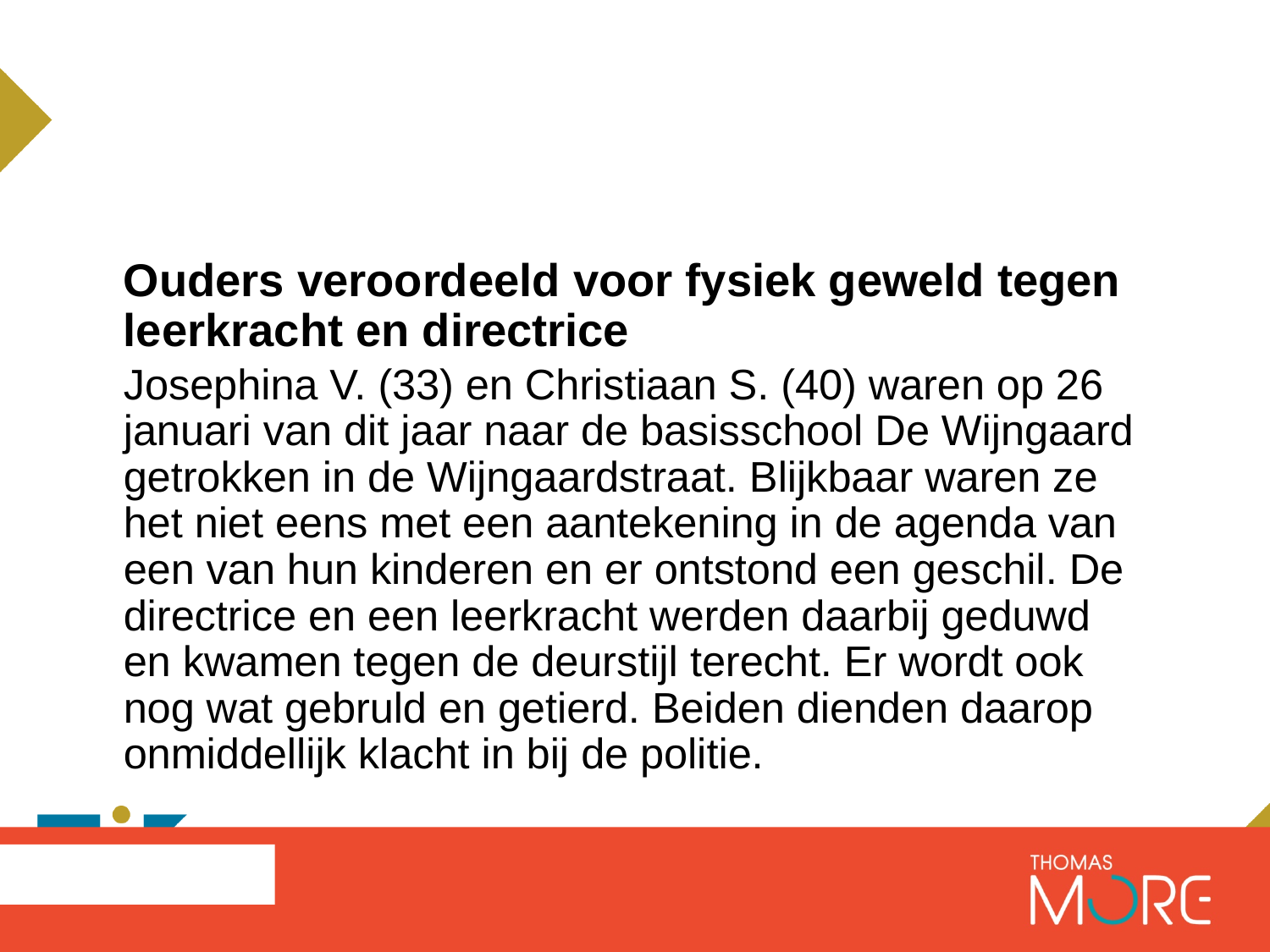

Ouders veroordeeld voor fysiek geweld tegen leerkracht en directrice
Josephina V. (33) en Christiaan S. (40) waren op 26 januari van dit jaar naar de basisschool De Wijngaard getrokken in de Wijngaardstraat. Blijkbaar waren ze het niet eens met een aantekening in de agenda van een van hun kinderen en er ontstond een geschil. De directrice en een leerkracht werden daarbij geduwd en kwamen tegen de deurstijl terecht. Er wordt ook nog wat gebruld en getierd. Beiden dienden daarop onmiddellijk klacht in bij de politie.